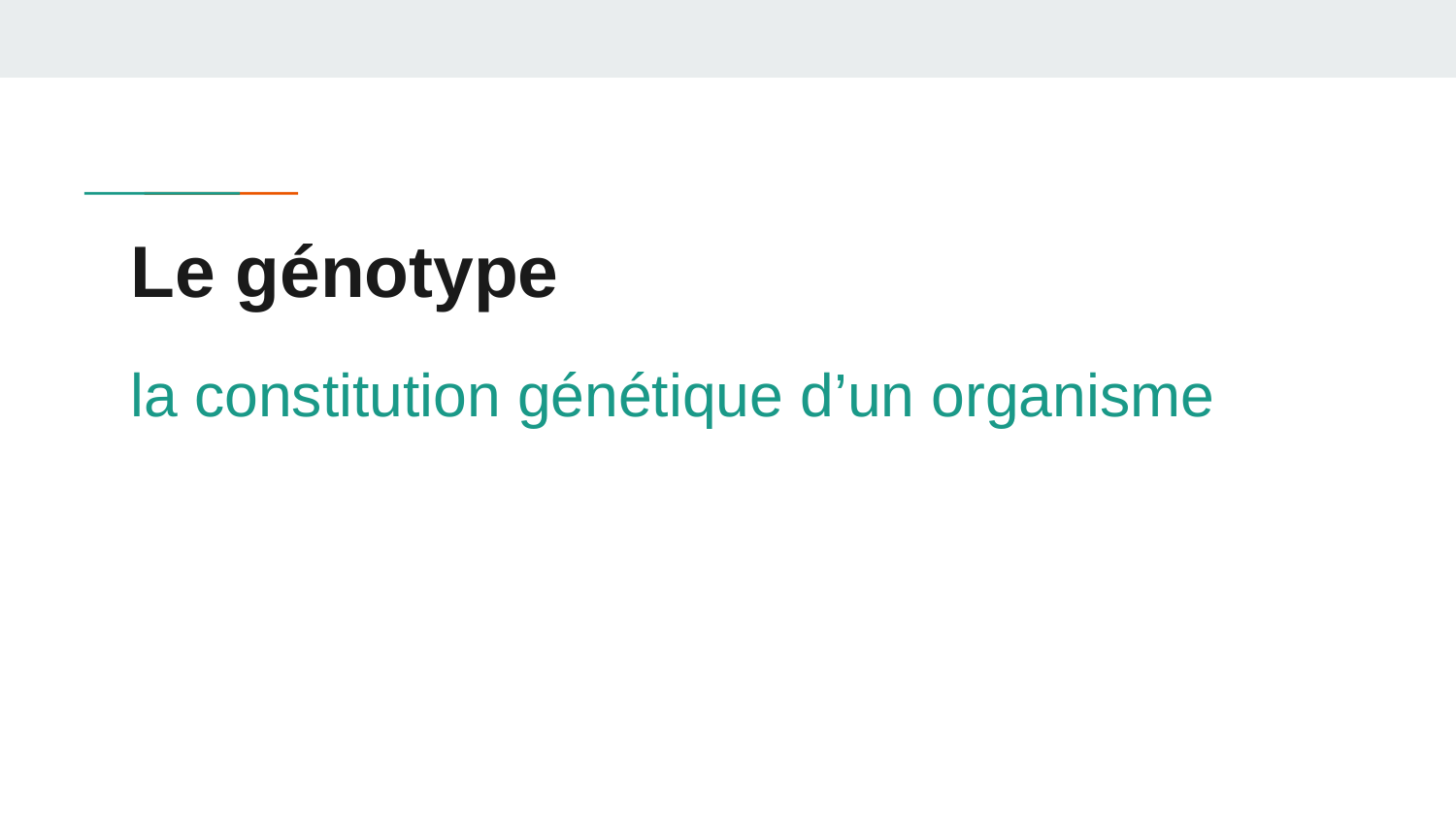

# Le génotype
la constitution génétique d’un organisme